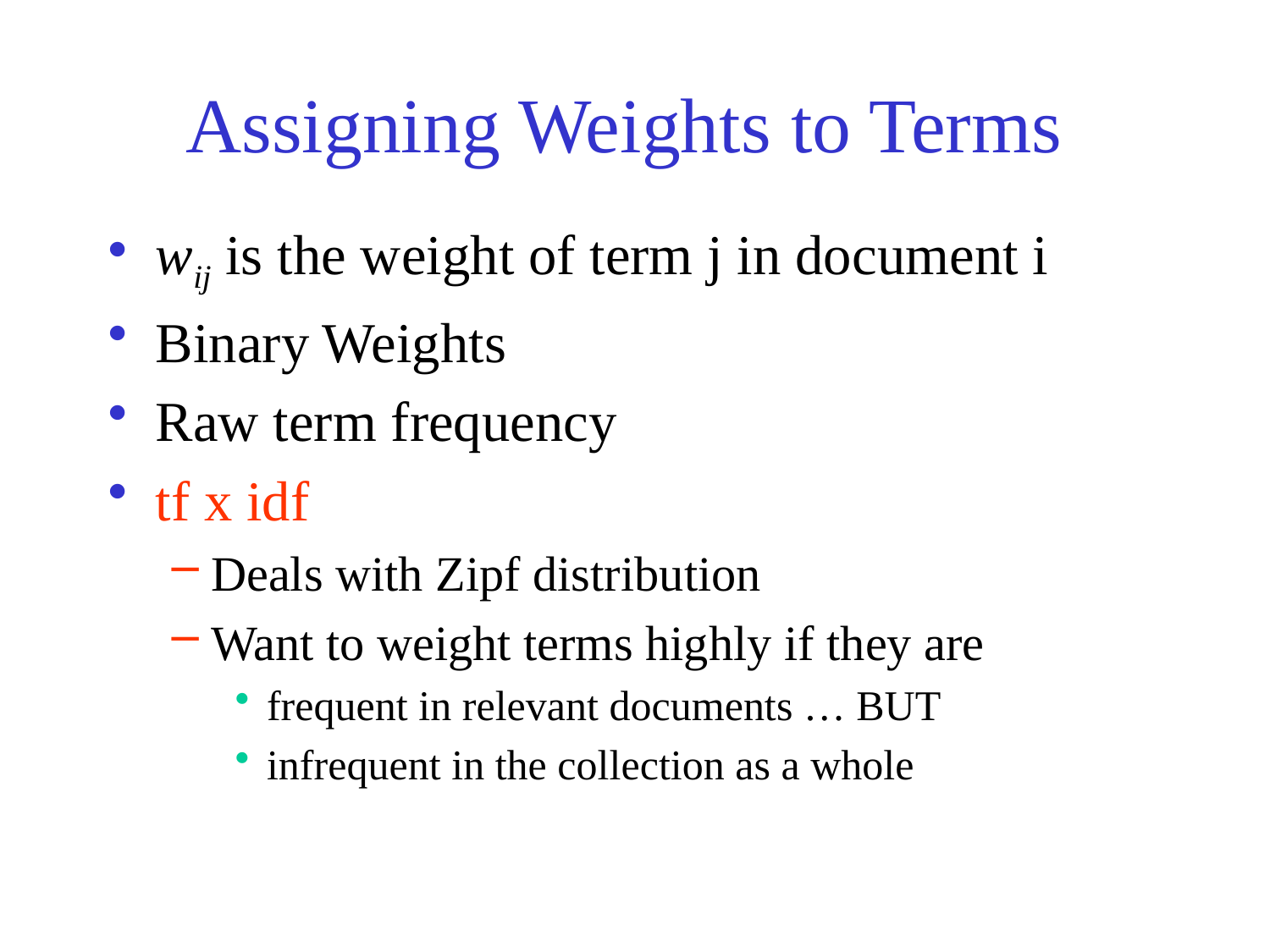

# Assigning Weights to Terms
wij is the weight of term j in document i
Binary Weights
Raw term frequency
tf x idf
Deals with Zipf distribution
Want to weight terms highly if they are
frequent in relevant documents … BUT
infrequent in the collection as a whole